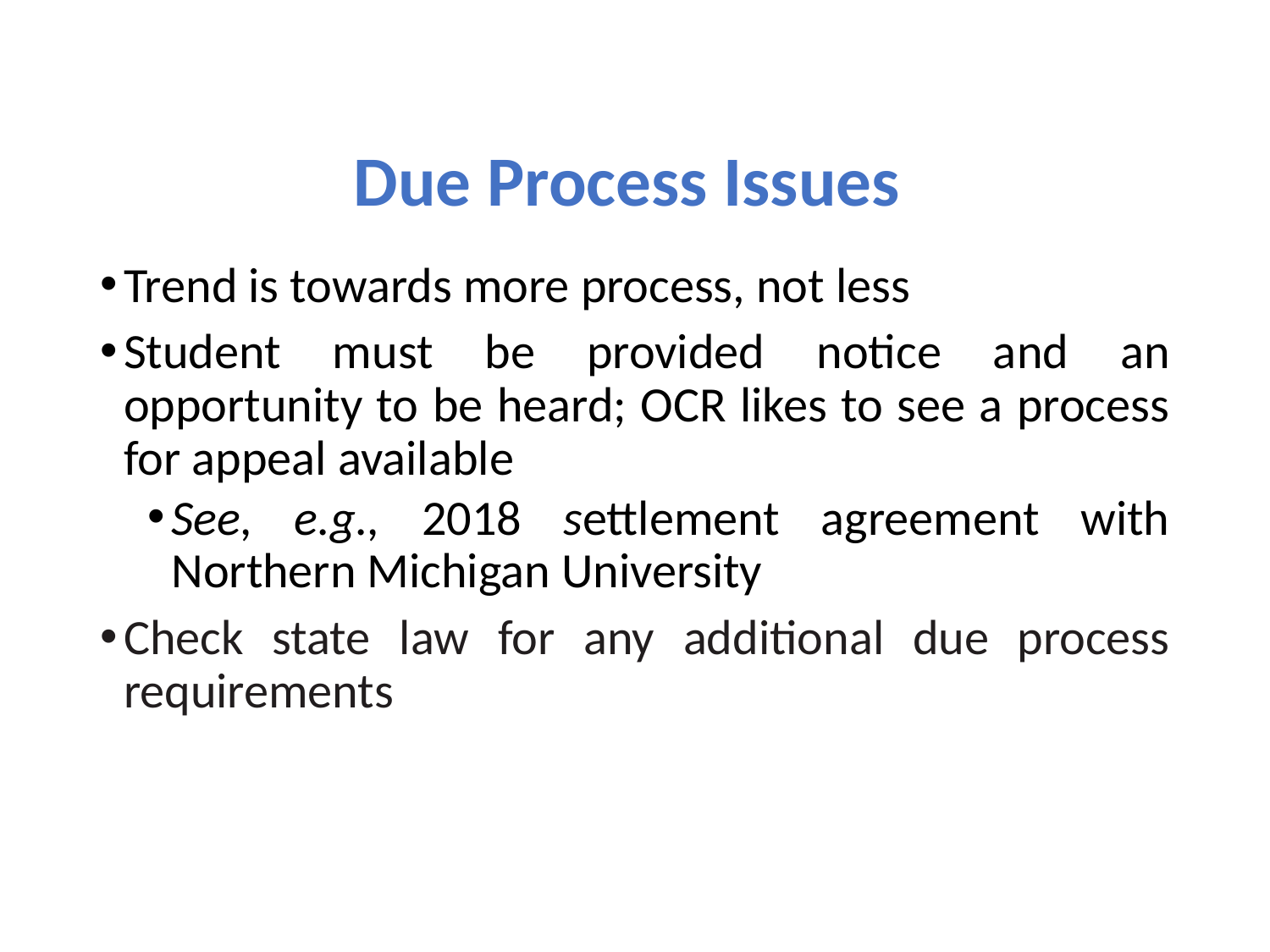

# Due Process Issues
Trend is towards more process, not less
Student must be provided notice and an opportunity to be heard; OCR likes to see a process for appeal available
See, e.g., 2018 settlement agreement with Northern Michigan University
Check state law for any additional due process requirements